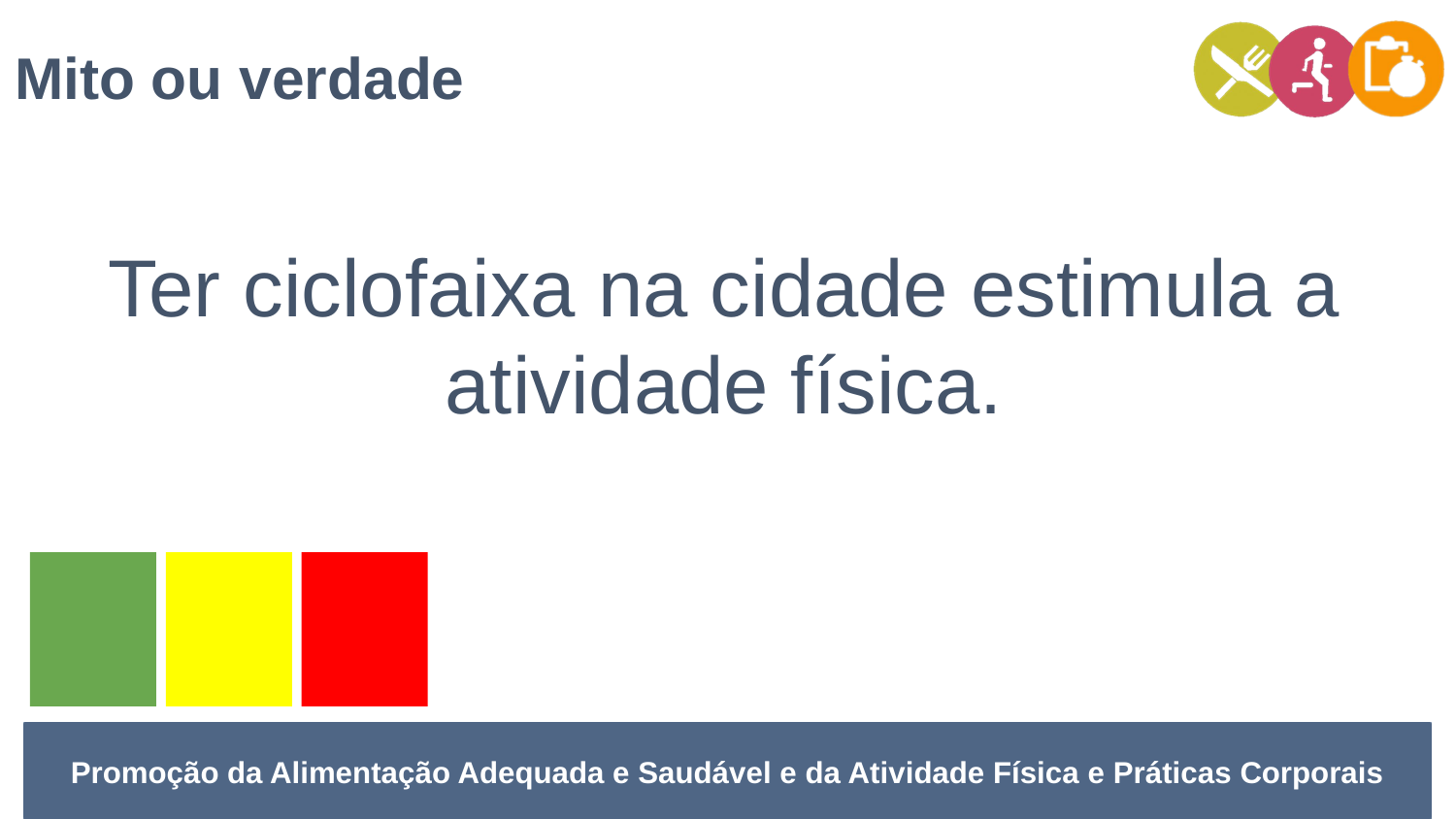

Mito ou verdade

Ter ciclofaixa na cidade estimula a atividade física.